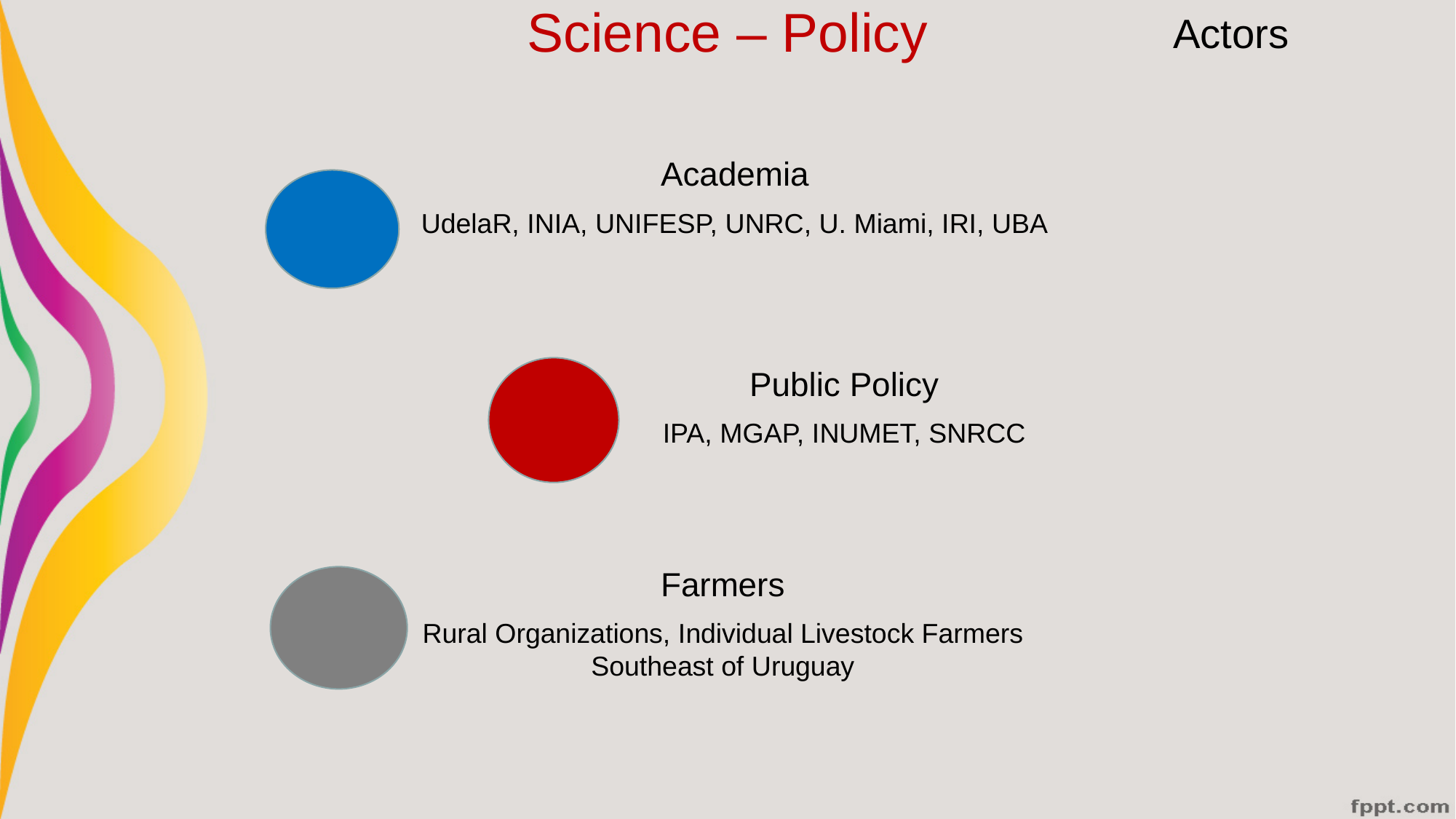

# Science – Policy
Actors
Academia

UdelaR, INIA, UNIFESP, UNRC, U. Miami, IRI, UBA

Public Policy

IPA, MGAP, INUMET, SNRCC
Farmers

Rural Organizations, Individual Livestock Farmers
Southeast of Uruguay